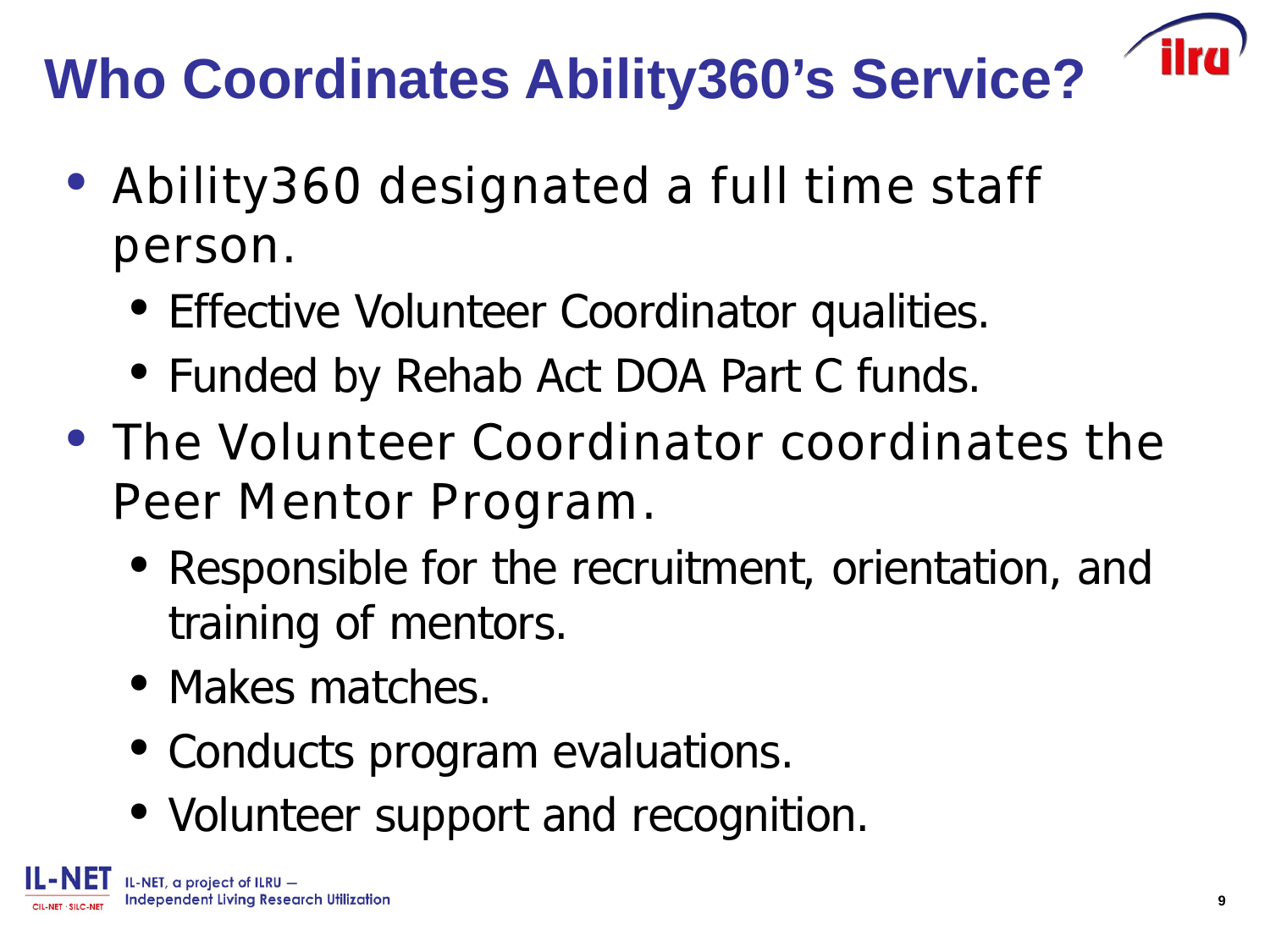

# Who Coordinates Ability360’s Service?
Ability360 designated a full time staff person.
Effective Volunteer Coordinator qualities.
Funded by Rehab Act DOA Part C funds.
The Volunteer Coordinator coordinates the Peer Mentor Program.
Responsible for the recruitment, orientation, and training of mentors.
Makes matches.
Conducts program evaluations.
Volunteer support and recognition.